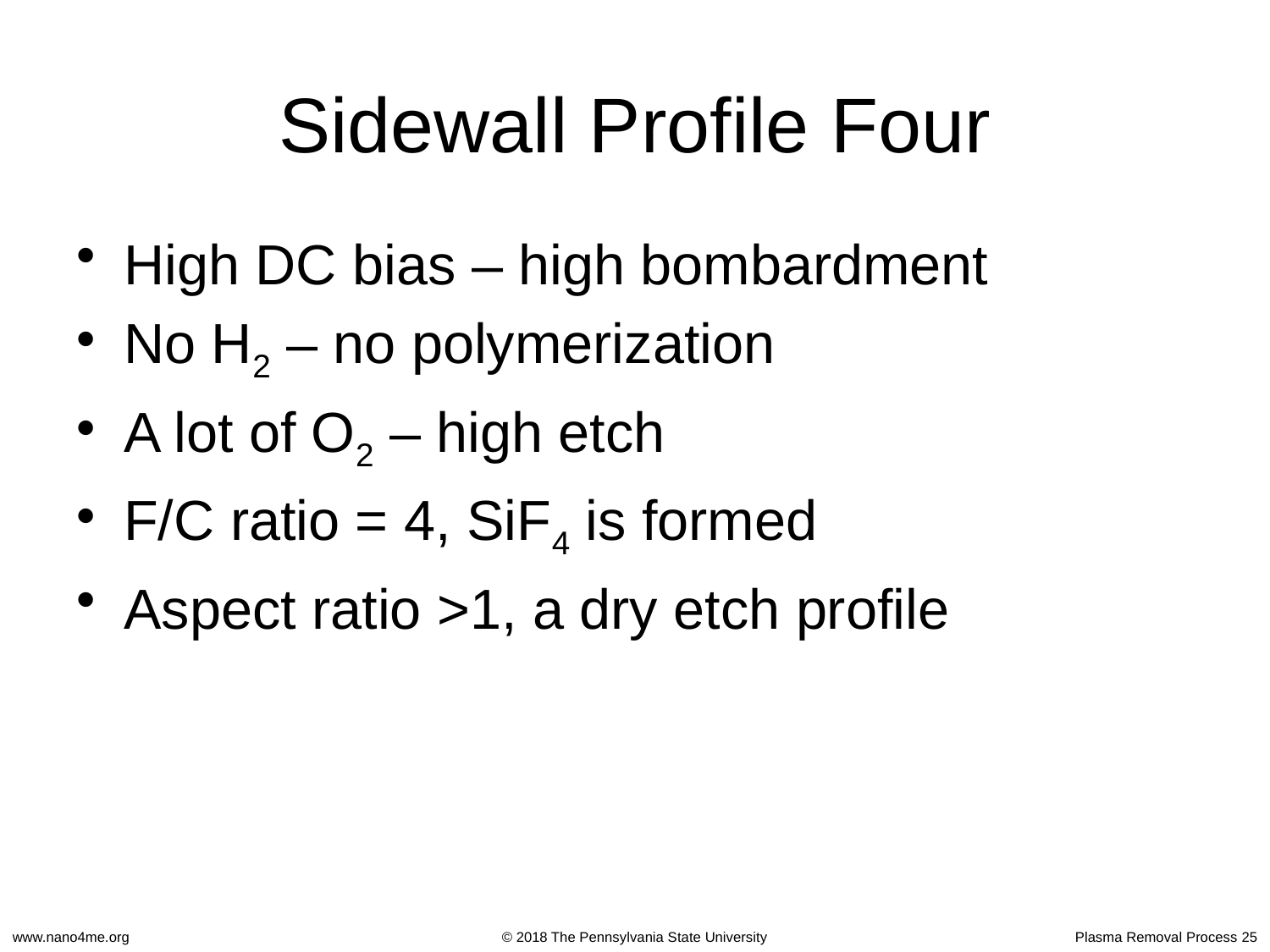

# Sidewall Profile Four
High DC bias – high bombardment
No H2 – no polymerization
A lot of O2 – high etch
F/C ratio = 4, SiF4 is formed
Aspect ratio >1, a dry etch profile